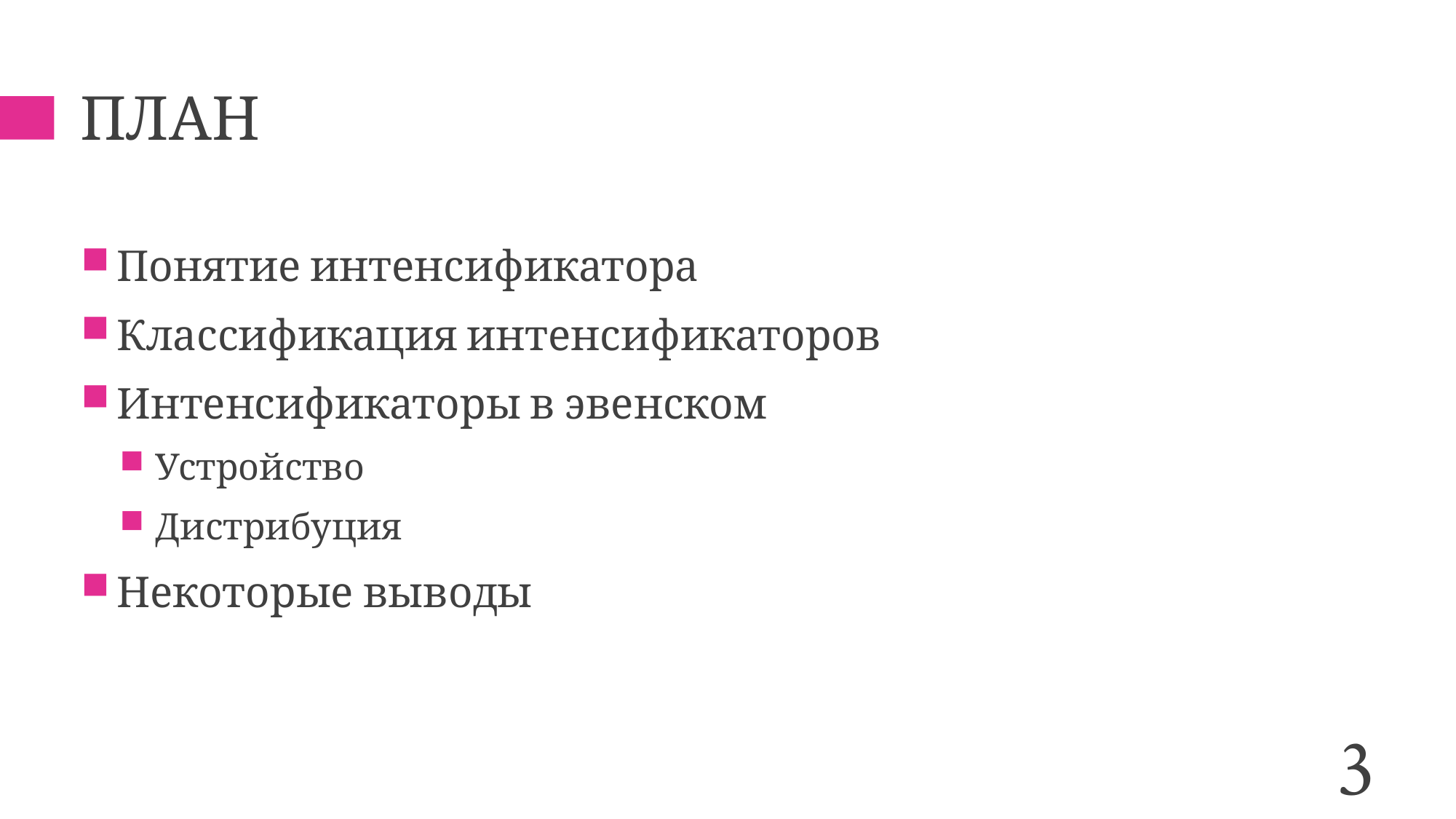

# План
Понятие интенсификатора
Классификация интенсификаторов
Интенсификаторы в эвенском
Устройство
Дистрибуция
Некоторые выводы
3